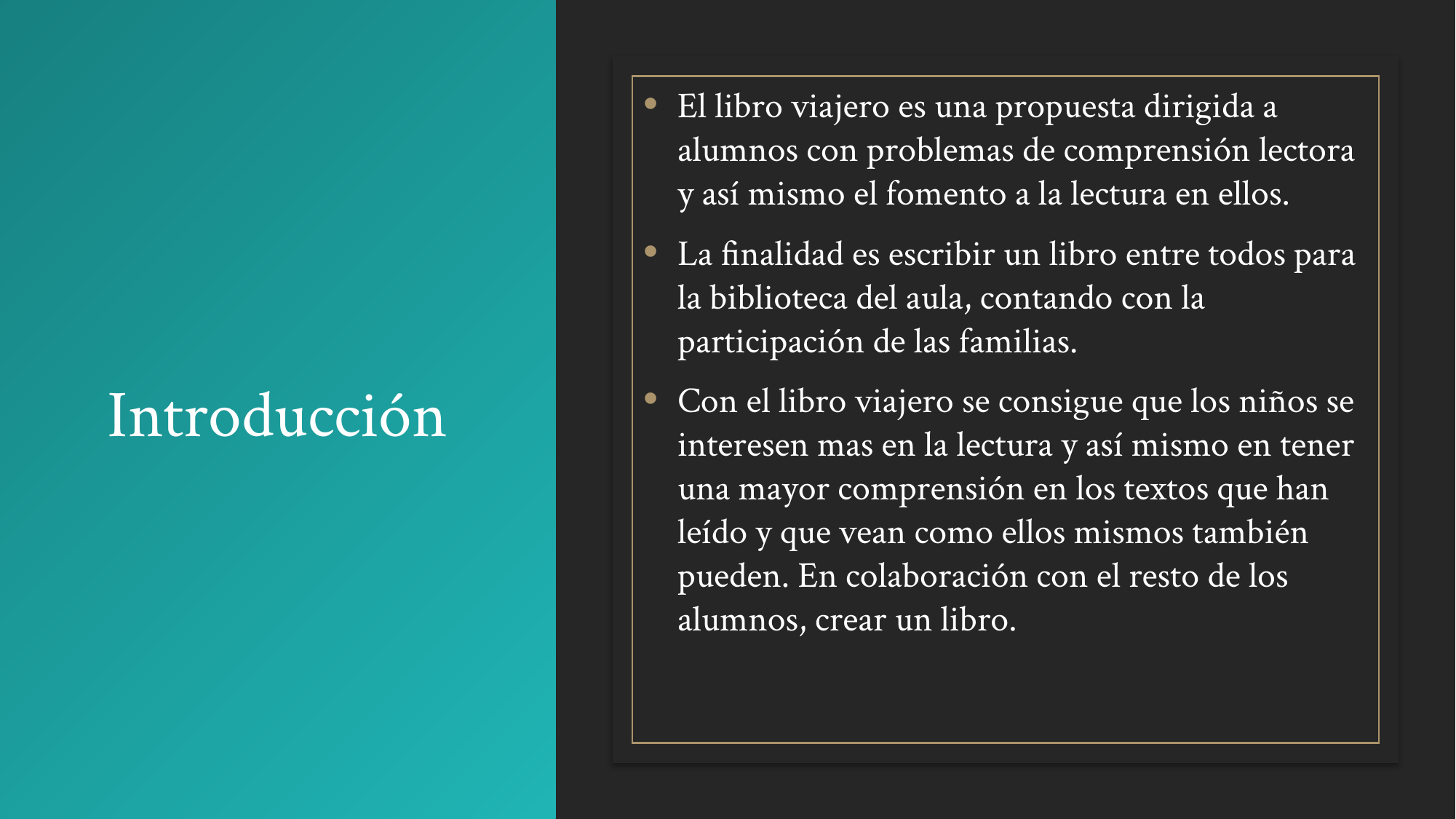

# Introducción

El libro viajero es una propuesta dirigida a alumnos con problemas de comprensión lectora y así mismo el fomento a la lectura en ellos.
La finalidad es escribir un libro entre todos para la biblioteca del aula, contando con la participación de las familias.
Con el libro viajero se consigue que los niños se interesen mas en la lectura y así mismo en tener una mayor comprensión en los textos que han leído y que vean como ellos mismos también pueden. En colaboración con el resto de los alumnos, crear un libro.